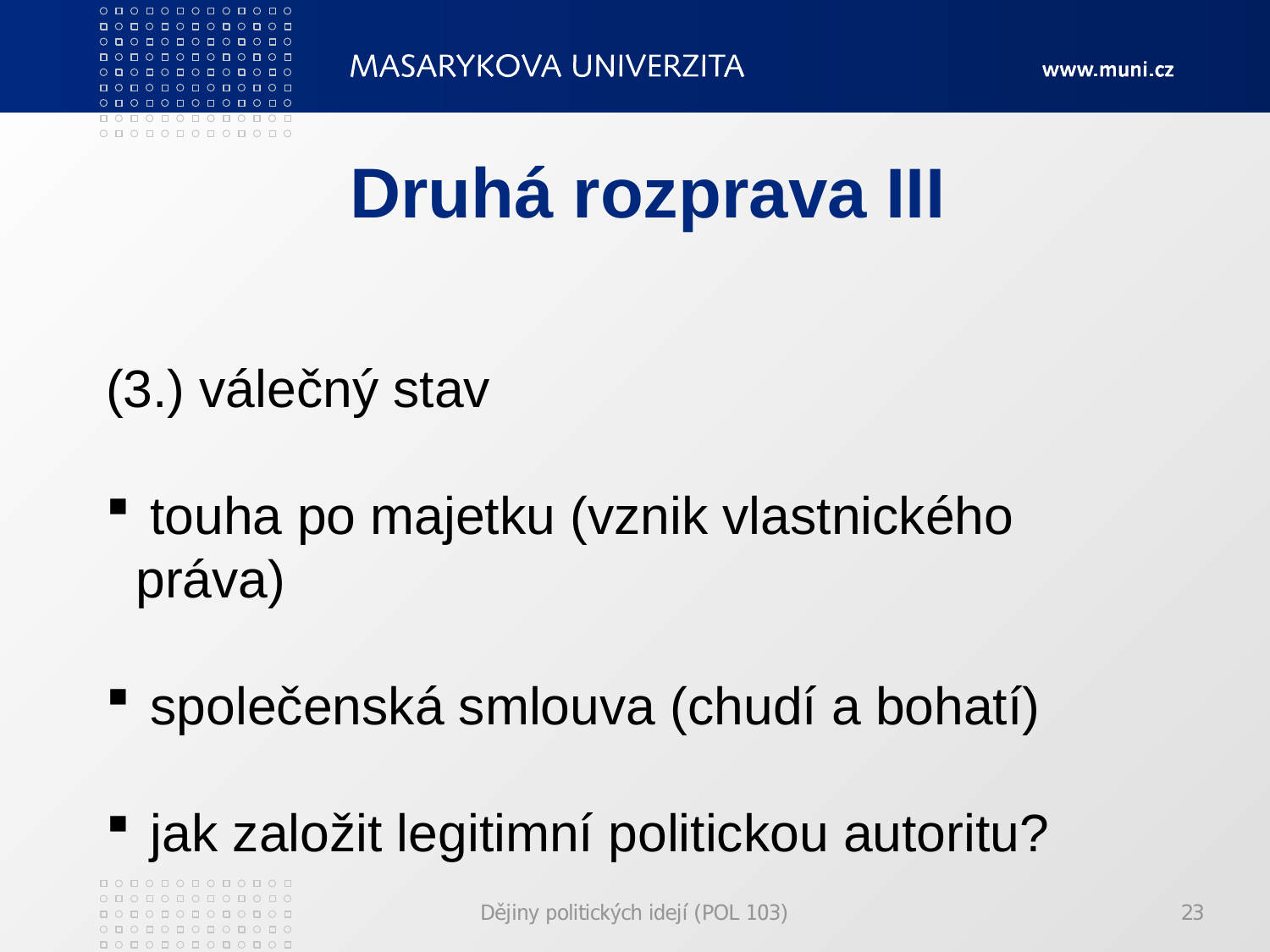

# Druhá rozprava III
(3.) válečný stav

 touha po majetku (vznik vlastnického práva)

 společenská smlouva (chudí a bohatí)

 jak založit legitimní politickou autoritu?

Dějiny politických idejí (POL 103)
23